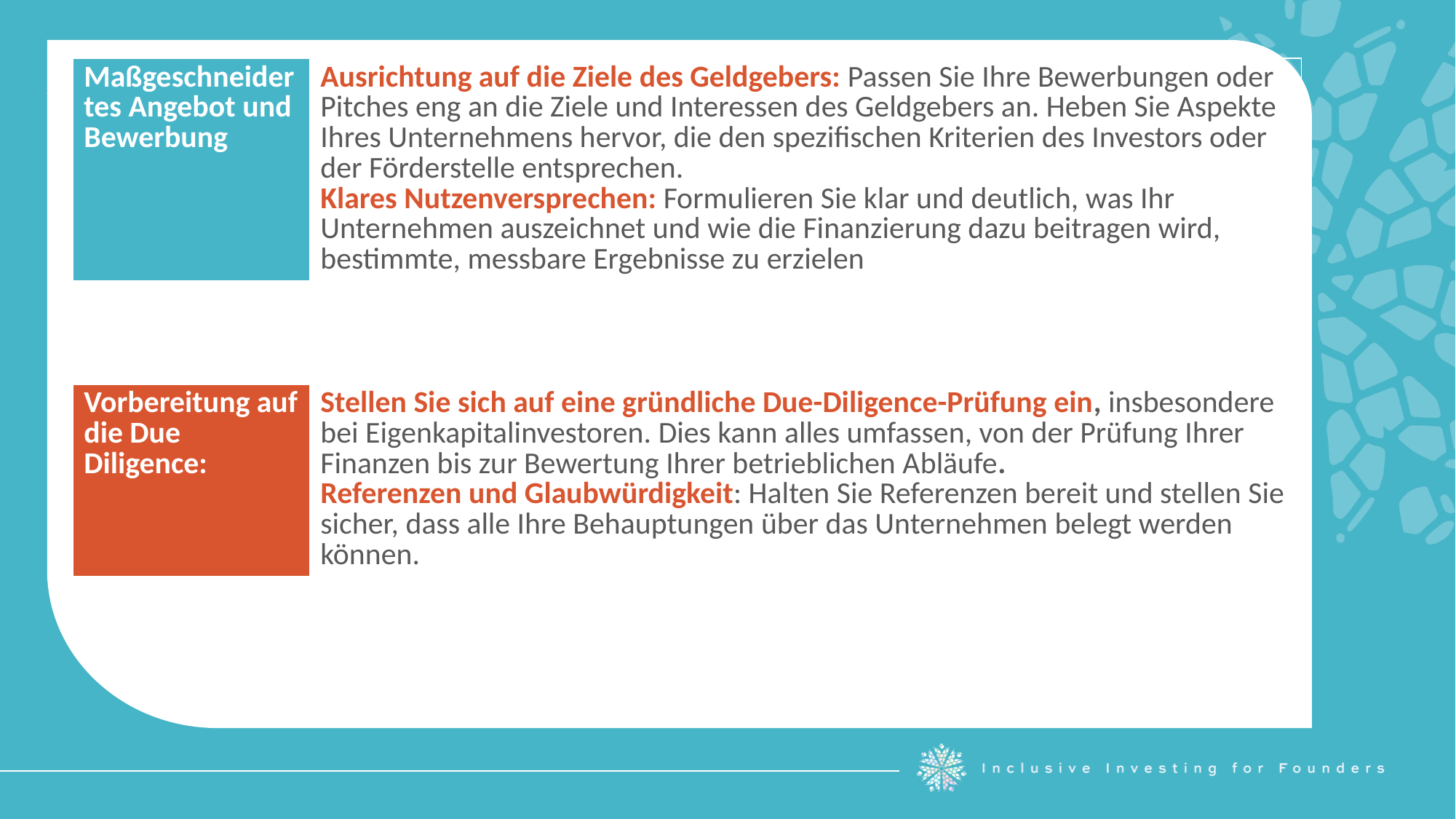

| Maßgeschneidertes Angebot und Bewerbung | Ausrichtung auf die Ziele des Geldgebers: Passen Sie Ihre Bewerbungen oder Pitches eng an die Ziele und Interessen des Geldgebers an. Heben Sie Aspekte Ihres Unternehmens hervor, die den spezifischen Kriterien des Investors oder der Förderstelle entsprechen. Klares Nutzenversprechen: Formulieren Sie klar und deutlich, was Ihr Unternehmen auszeichnet und wie die Finanzierung dazu beitragen wird, bestimmte, messbare Ergebnisse zu erzielen. |
| --- | --- |
Wissen ist Macht

| Vorbereitung auf die Due Diligence: | Stellen Sie sich auf eine gründliche Due-Diligence-Prüfung ein, insbesondere bei Eigenkapitalinvestoren. Dies kann alles umfassen, von der Prüfung Ihrer Finanzen bis zur Bewertung Ihrer betrieblichen Abläufe. Referenzen und Glaubwürdigkeit: Halten Sie Referenzen bereit und stellen Sie sicher, dass alle Ihre Behauptungen über das Unternehmen belegt werden können. |
| --- | --- |